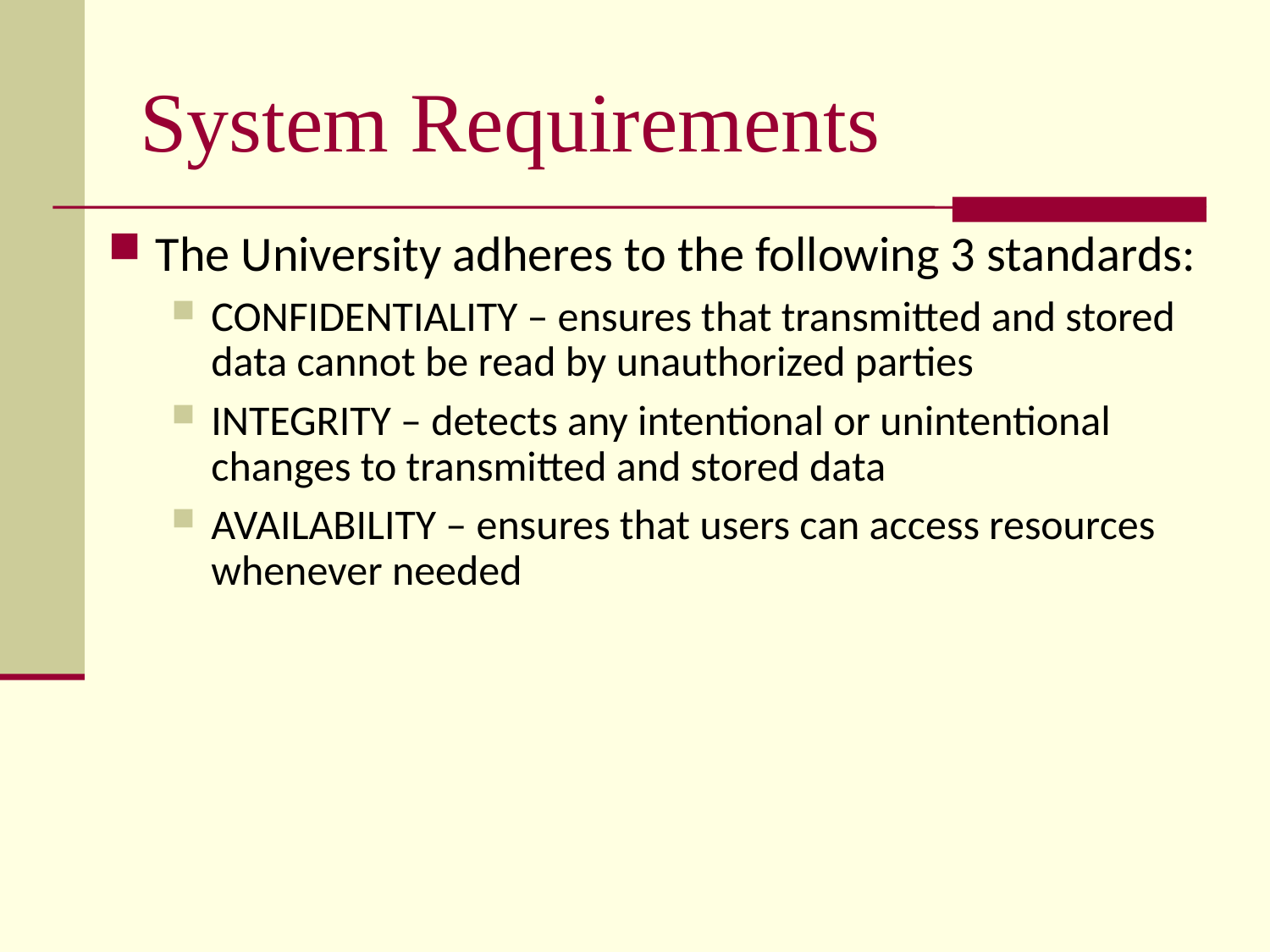

# System Requirements
The University adheres to the following 3 standards:
CONFIDENTIALITY – ensures that transmitted and stored data cannot be read by unauthorized parties
INTEGRITY – detects any intentional or unintentional changes to transmitted and stored data
AVAILABILITY – ensures that users can access resources whenever needed